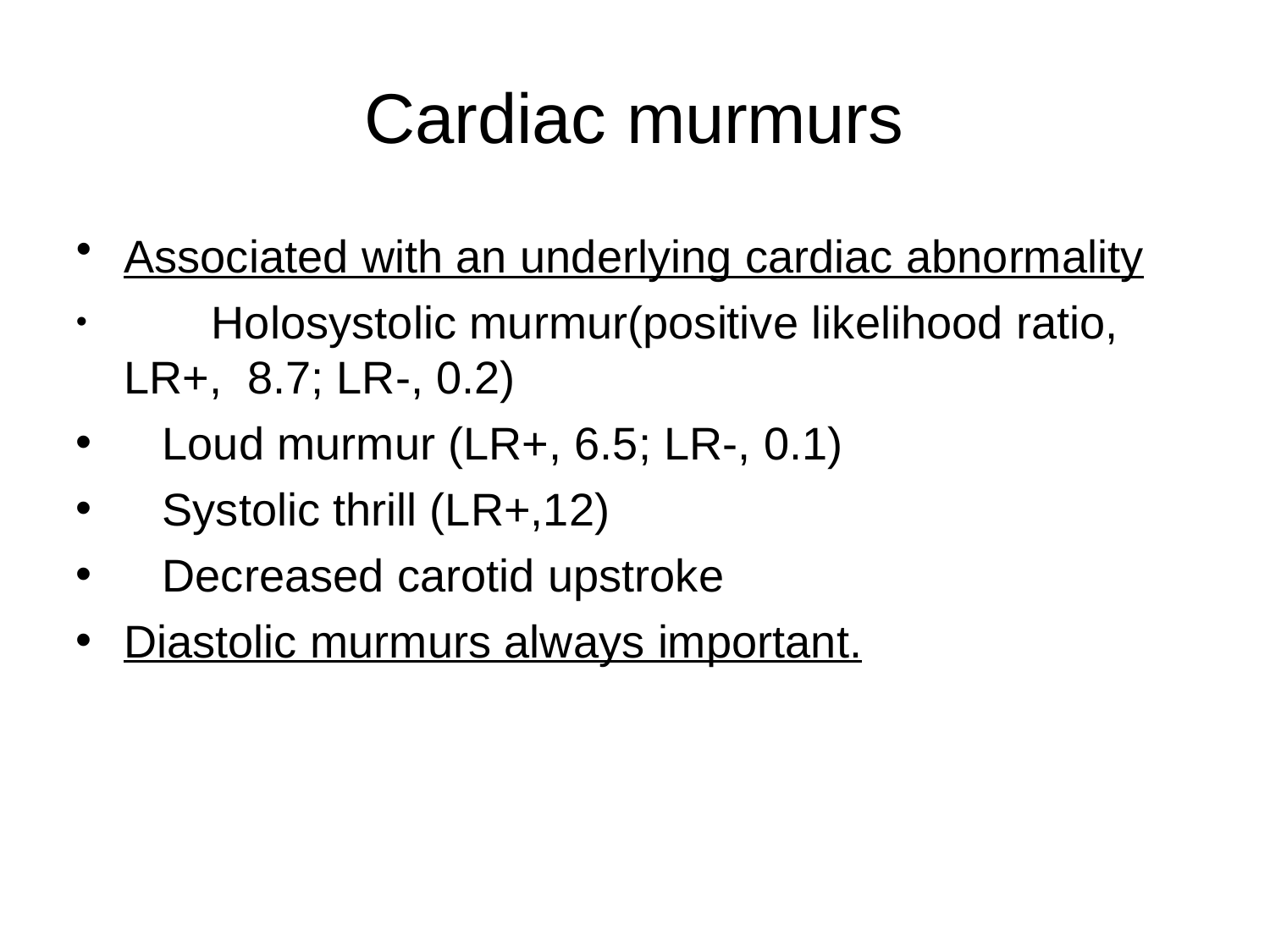

# Cardiac murmurs
Associated with an underlying cardiac abnormality
	Holosystolic murmur(positive likelihood ratio, LR+,  8.7; LR-, 0.2)
Loud murmur (LR+, 6.5; LR-, 0.1)
Systolic thrill (LR+,12)
Decreased carotid upstroke
Diastolic murmurs always important.